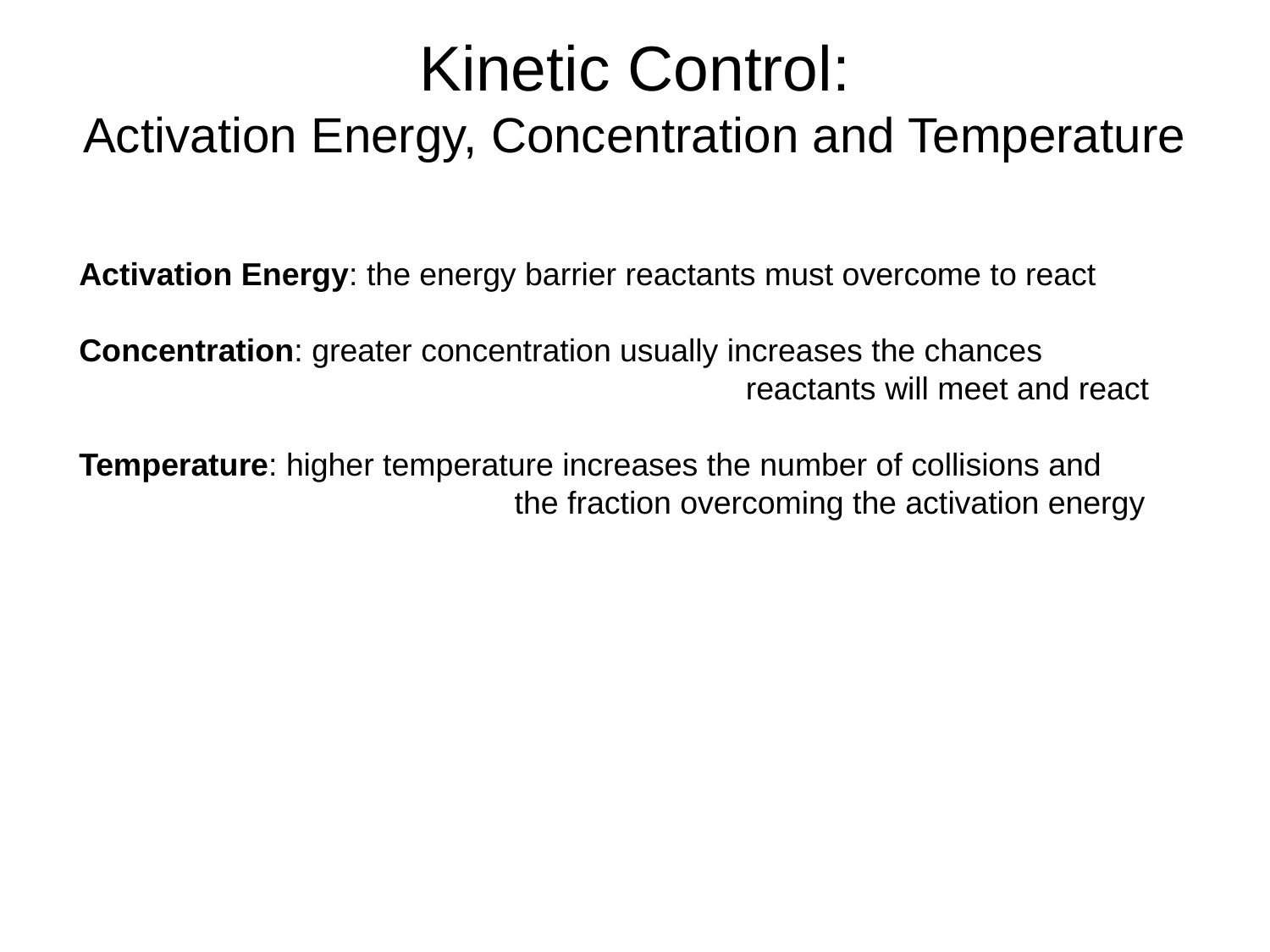

# Kinetic Control: Activation Energy, Concentration and Temperature
Activation Energy: the energy barrier reactants must overcome to react

Concentration: greater concentration usually increases the chances
                                                                           reactants will meet and react

Temperature: higher temperature increases the number of collisions and
                                                 the fraction overcoming the activation energy